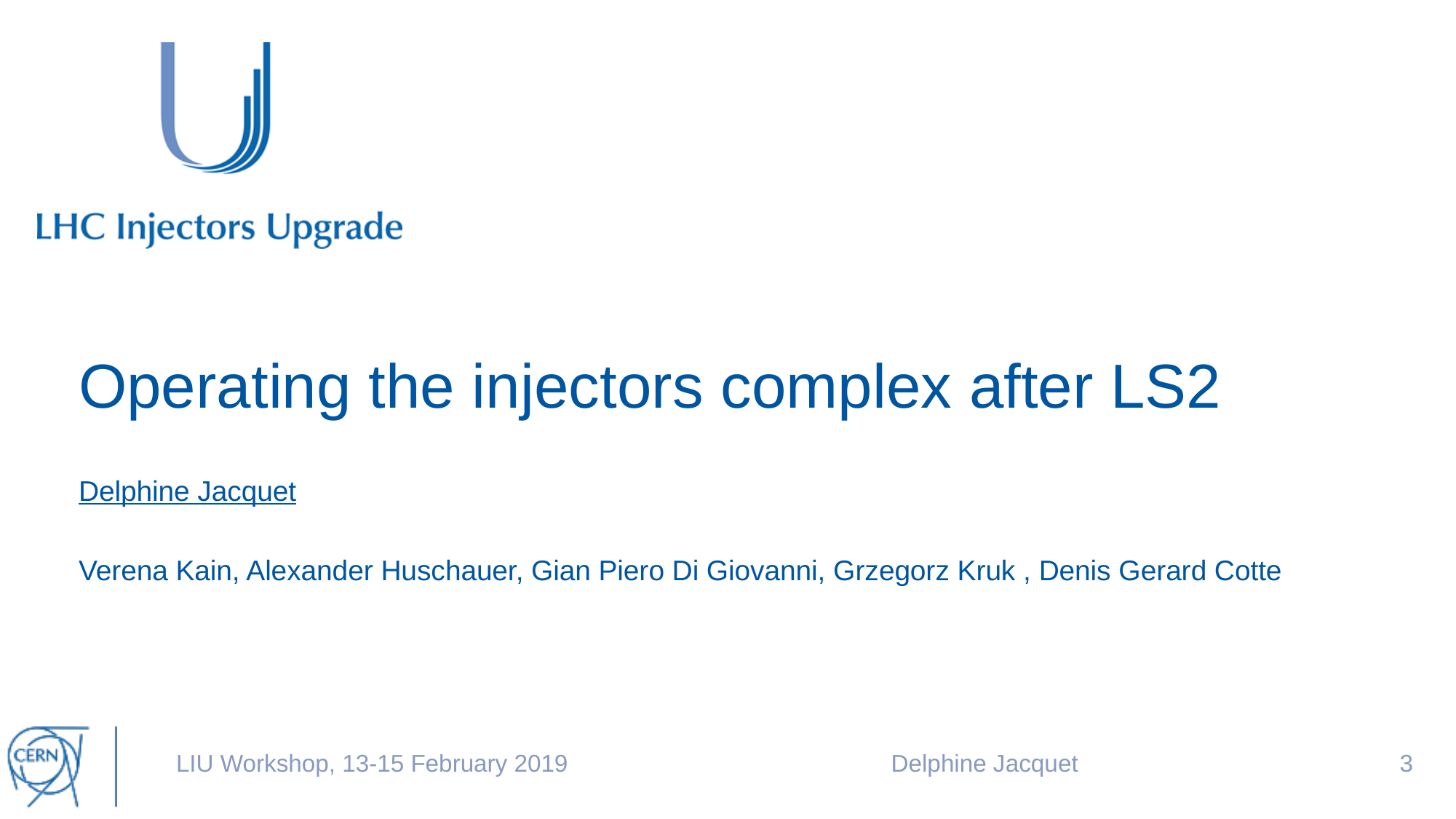

# Operating the injectors complex after LS2
Delphine Jacquet

Verena Kain, Alexander Huschauer, Gian Piero Di Giovanni, Grzegorz Kruk , Denis Gerard Cotte
LIU Workshop, 13-15 February 2019
Delphine Jacquet
3